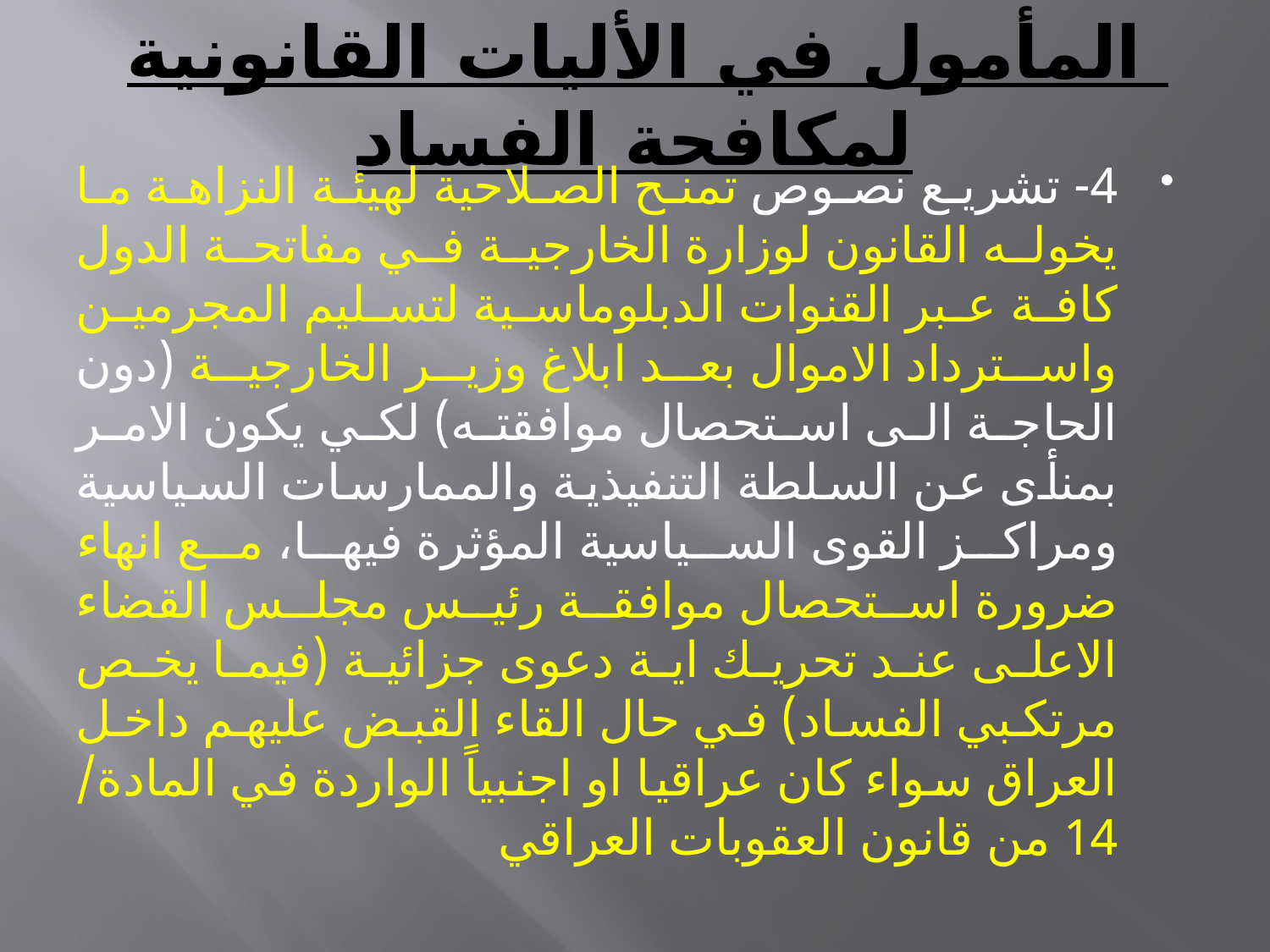

# المأمول في الأليات القانونية لمكافحة الفساد
4- تشريع نصوص تمنح الصلاحية لهيئة النزاهة ما يخوله القانون لوزارة الخارجية في مفاتحة الدول كافة عبر القنوات الدبلوماسية لتسليم المجرمين واسترداد الاموال بعد ابلاغ وزير الخارجية (دون الحاجة الى استحصال موافقته) لكي يكون الامر بمنأى عن السلطة التنفيذية والممارسات السياسية ومراكز القوى السياسية المؤثرة فيها، مع انهاء ضرورة استحصال موافقة رئيس مجلس القضاء الاعلى عند تحريك اية دعوى جزائية (فيما يخص مرتكبي الفساد) في حال القاء القبض عليهم داخل العراق سواء كان عراقيا او اجنبياً الواردة في المادة/ 14 من قانون العقوبات العراقي